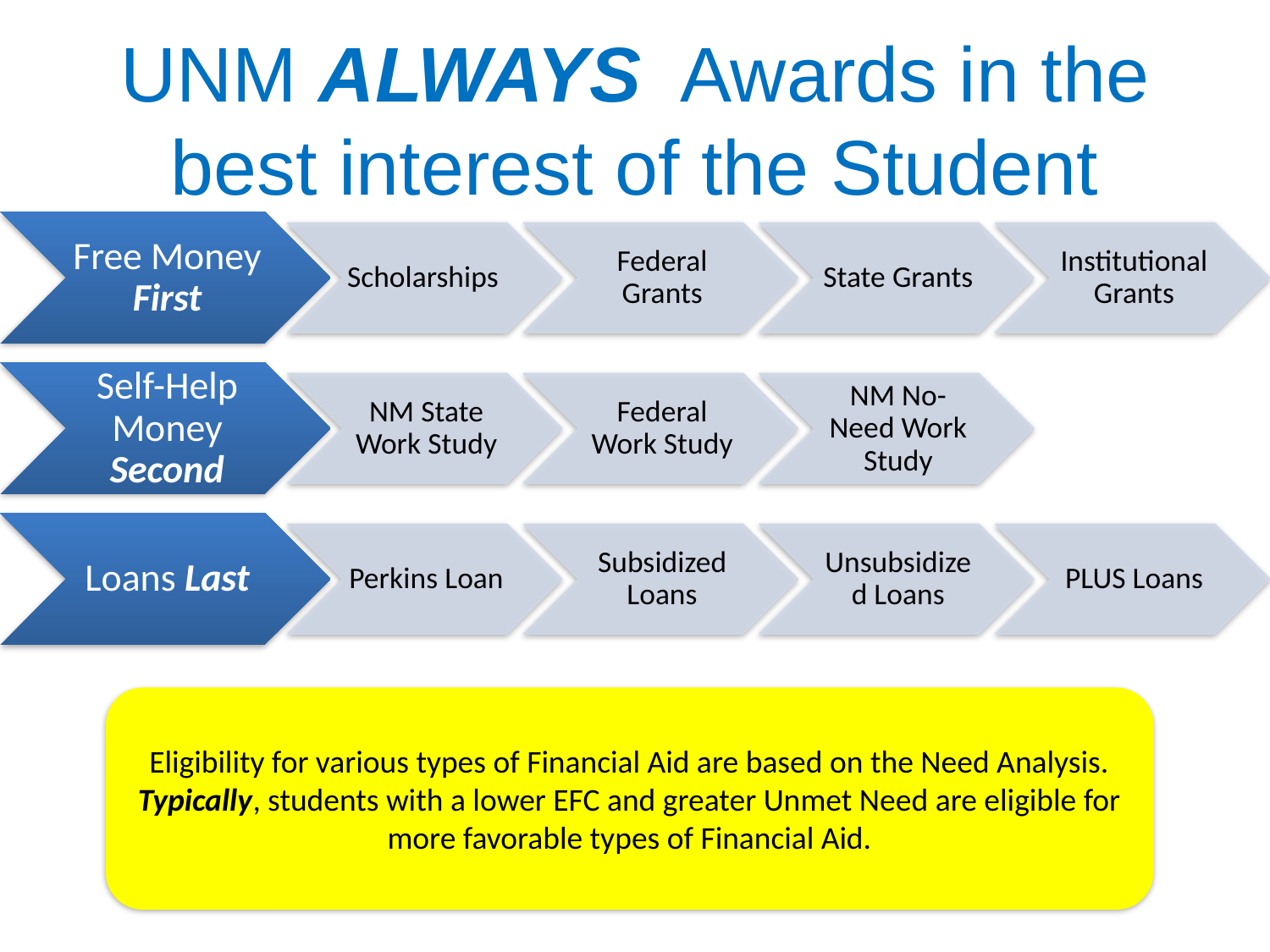

# UNM ALWAYS  Awards in the best interest of the Student
Free Money First
Scholarships
Federal Grants
State Grants
Institutional Grants
Self-Help Money Second
NM State Work Study
Federal Work Study
NM No-Need Work Study
Loans Last
Perkins Loan
Subsidized Loans
Unsubsidized Loans
PLUS Loans
Eligibility for various types of Financial Aid are based on the Need Analysis. Typically, students with a lower EFC and greater Unmet Need are eligible for more favorable types of Financial Aid.